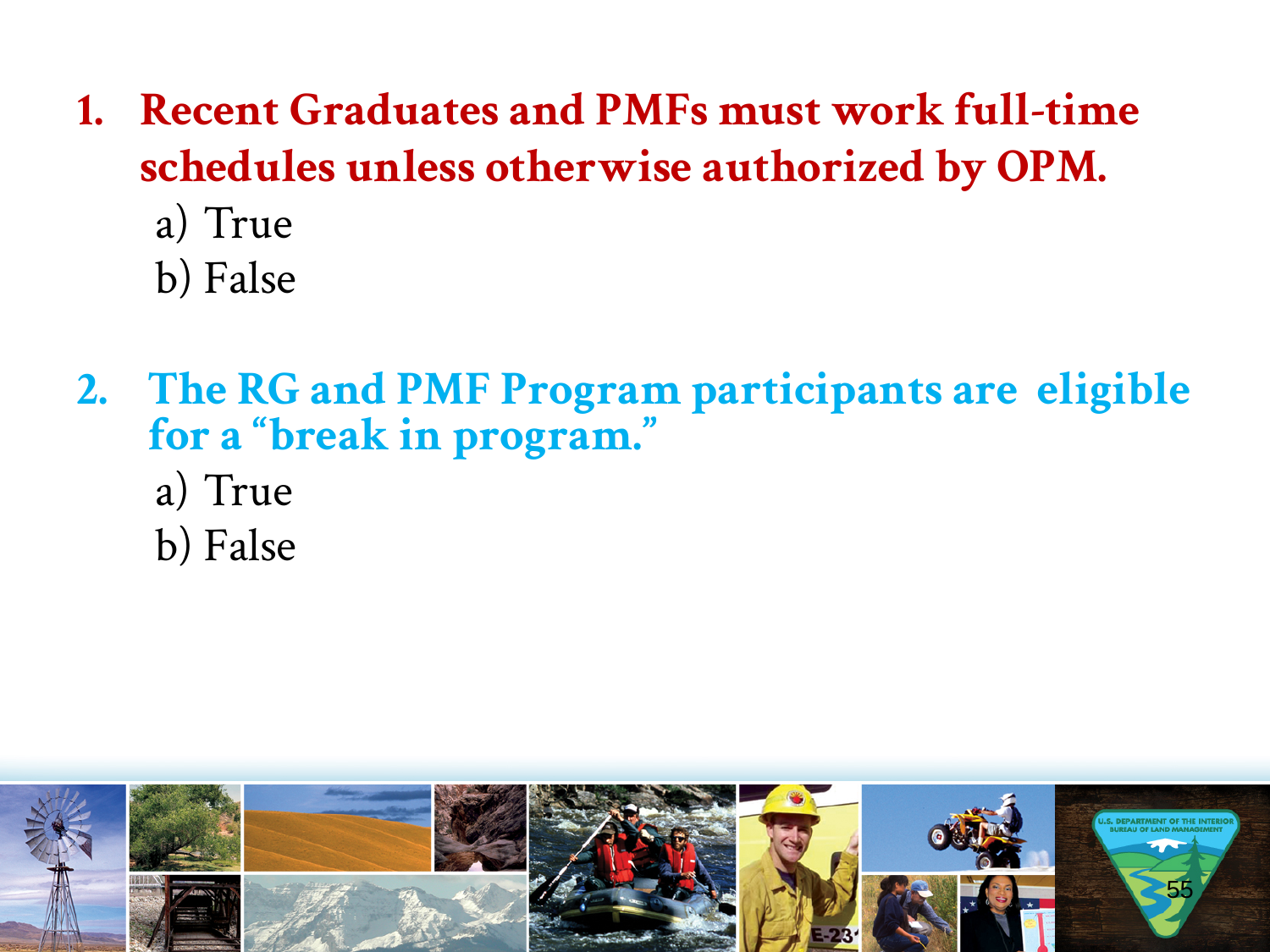

Recent Graduates and PMFs must work full-time schedules unless otherwise authorized by OPM.
True
False

The RG and PMF Program participants are  eligible for a “break in program.”
True
False
55